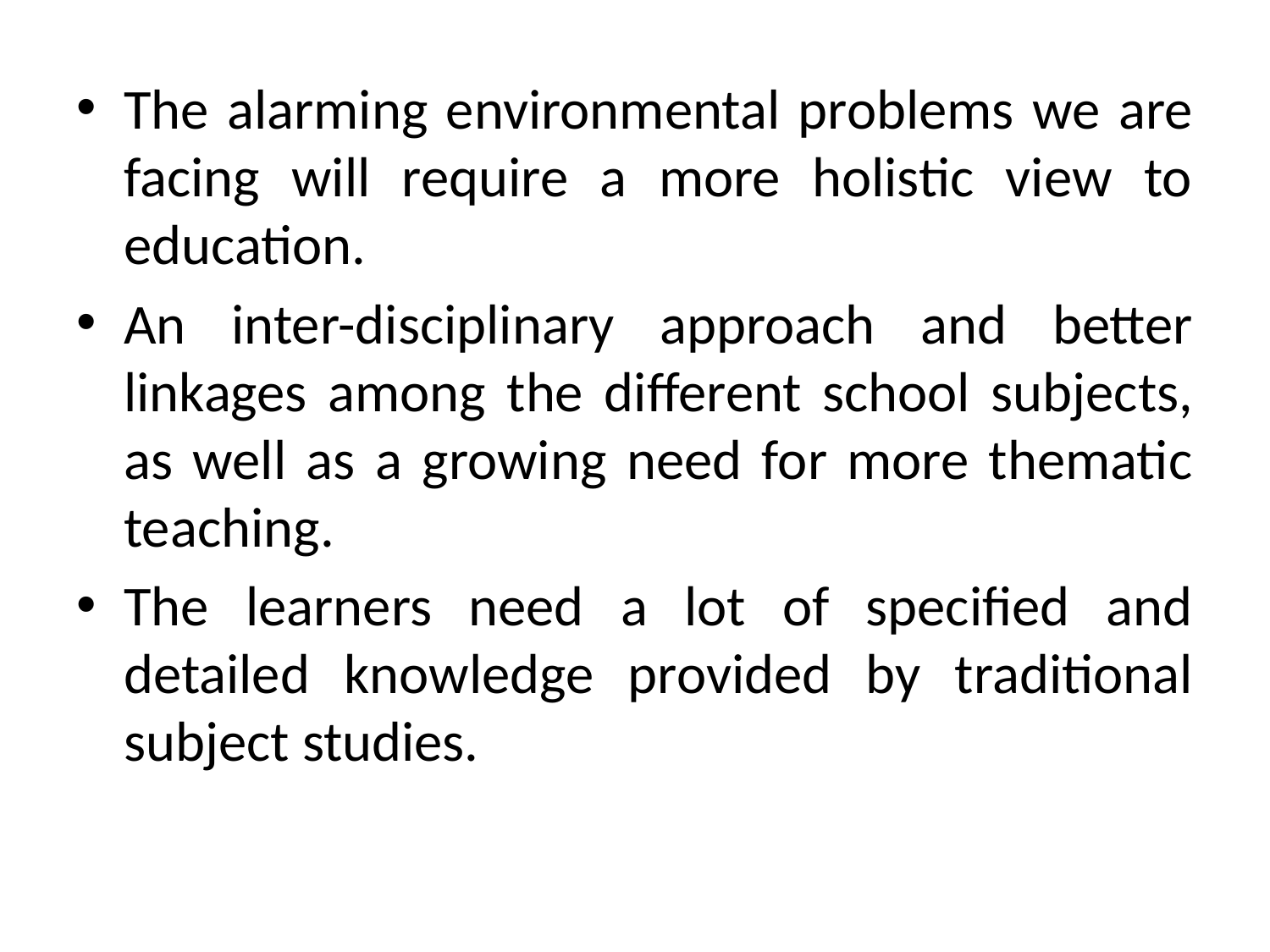

The alarming environmental problems we are facing will require a more holistic view to education.
An inter-disciplinary approach and better linkages among the different school subjects, as well as a growing need for more thematic teaching.
The learners need a lot of specified and detailed knowledge provided by traditional subject studies.